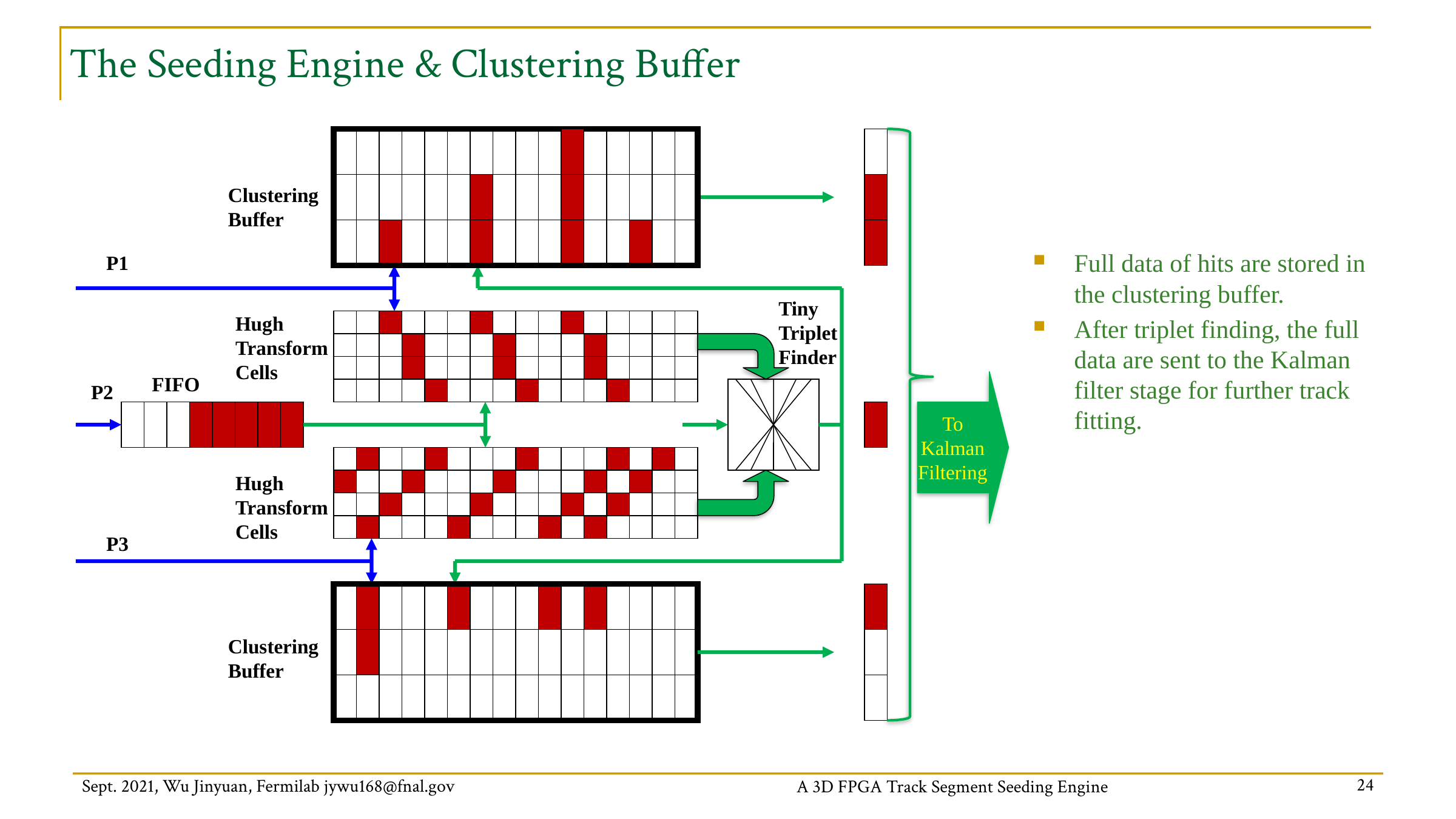

# The Seeding Engine & Clustering Buffer

Clustering
Buffer

Full data of hits are stored in the clustering buffer.
After triplet finding, the full data are sent to the Kalman filter stage for further track fitting.
P1

Tiny
Triplet
Finder
Hugh
Transform
Cells

FIFO
To Kalman Filtering
P2

Hugh
Transform
Cells

P3

Clustering
Buffer

A 3D FPGA Track Segment Seeding Engine
Sept. 2021, Wu Jinyuan, Fermilab jywu168@fnal.gov
24